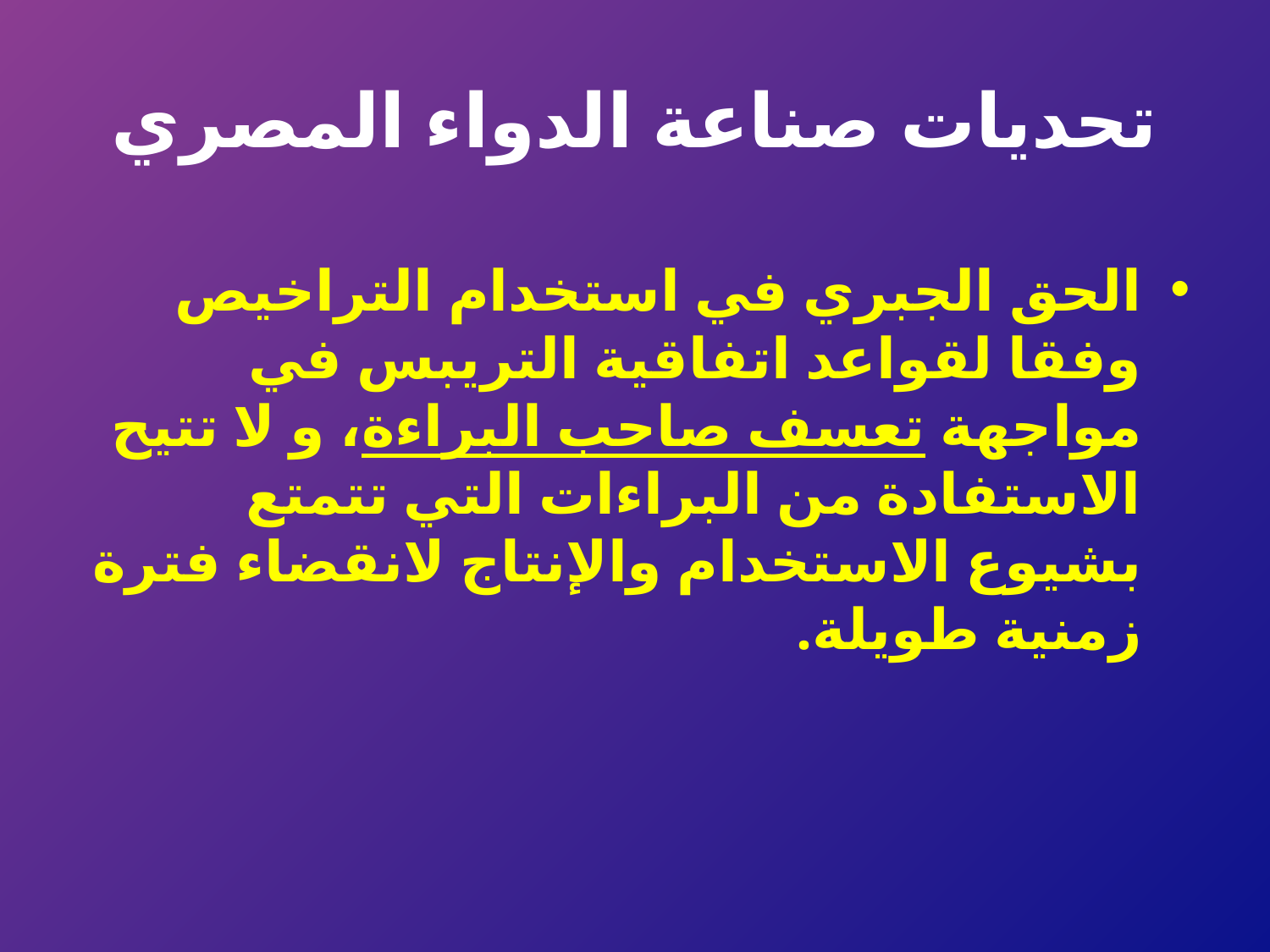

# تحديات صناعة الدواء المصري
الحق الجبري في استخدام التراخيص وفقا لقواعد اتفاقية التريبس في مواجهة تعسف صاحب البراءة، و لا تتيح الاستفادة من البراءات التي تتمتع بشيوع الاستخدام والإنتاج لانقضاء فترة زمنية طويلة.